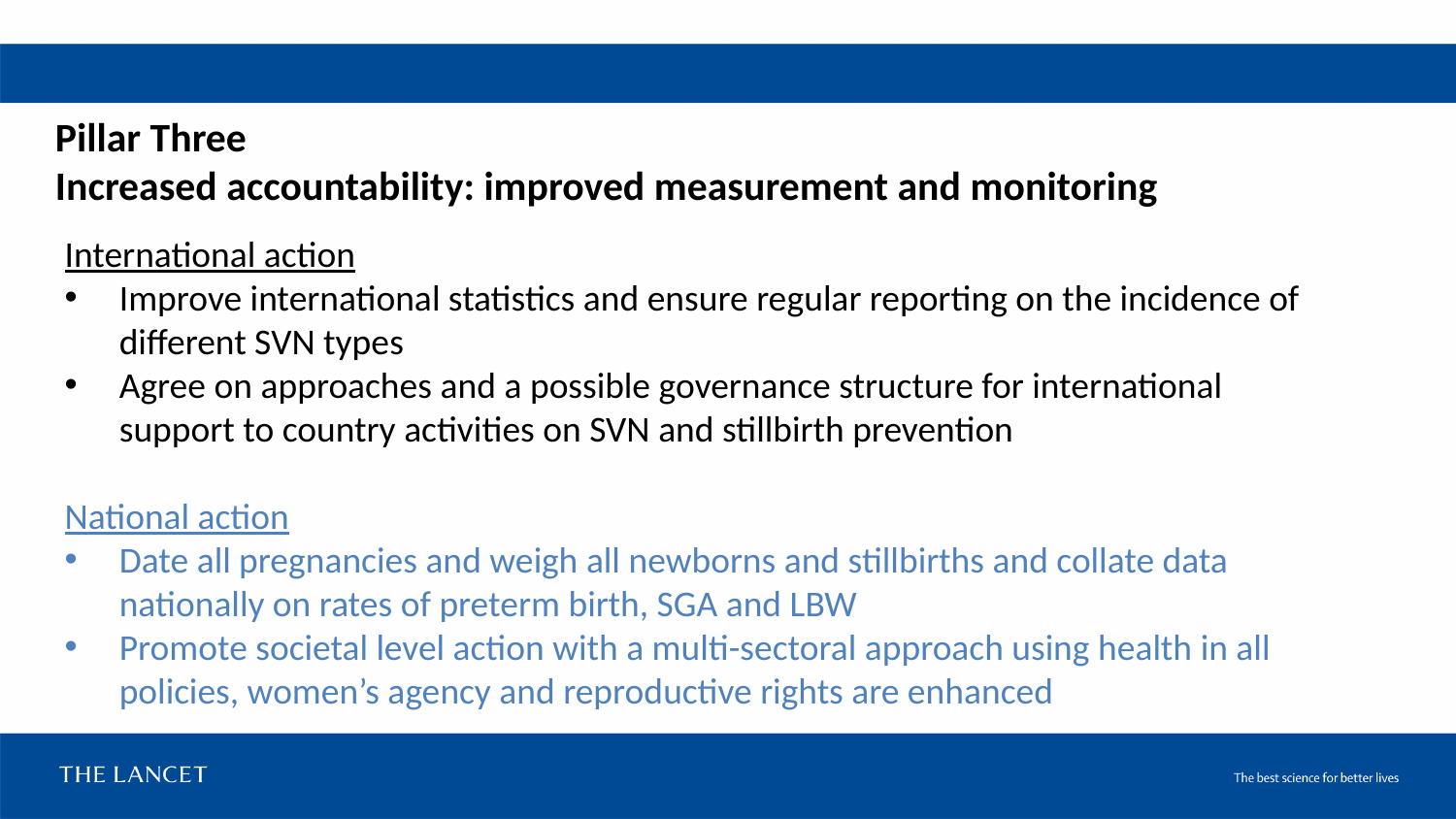

Pillar Three
Increased accountability: improved measurement and monitoring
International action
Improve international statistics and ensure regular reporting on the incidence of different SVN types
Agree on approaches and a possible governance structure for international support to country activities on SVN and stillbirth prevention

National action
Date all pregnancies and weigh all newborns and stillbirths and collate data nationally on rates of preterm birth, SGA and LBW
Promote societal level action with a multi-sectoral approach using health in all policies, women’s agency and reproductive rights are enhanced